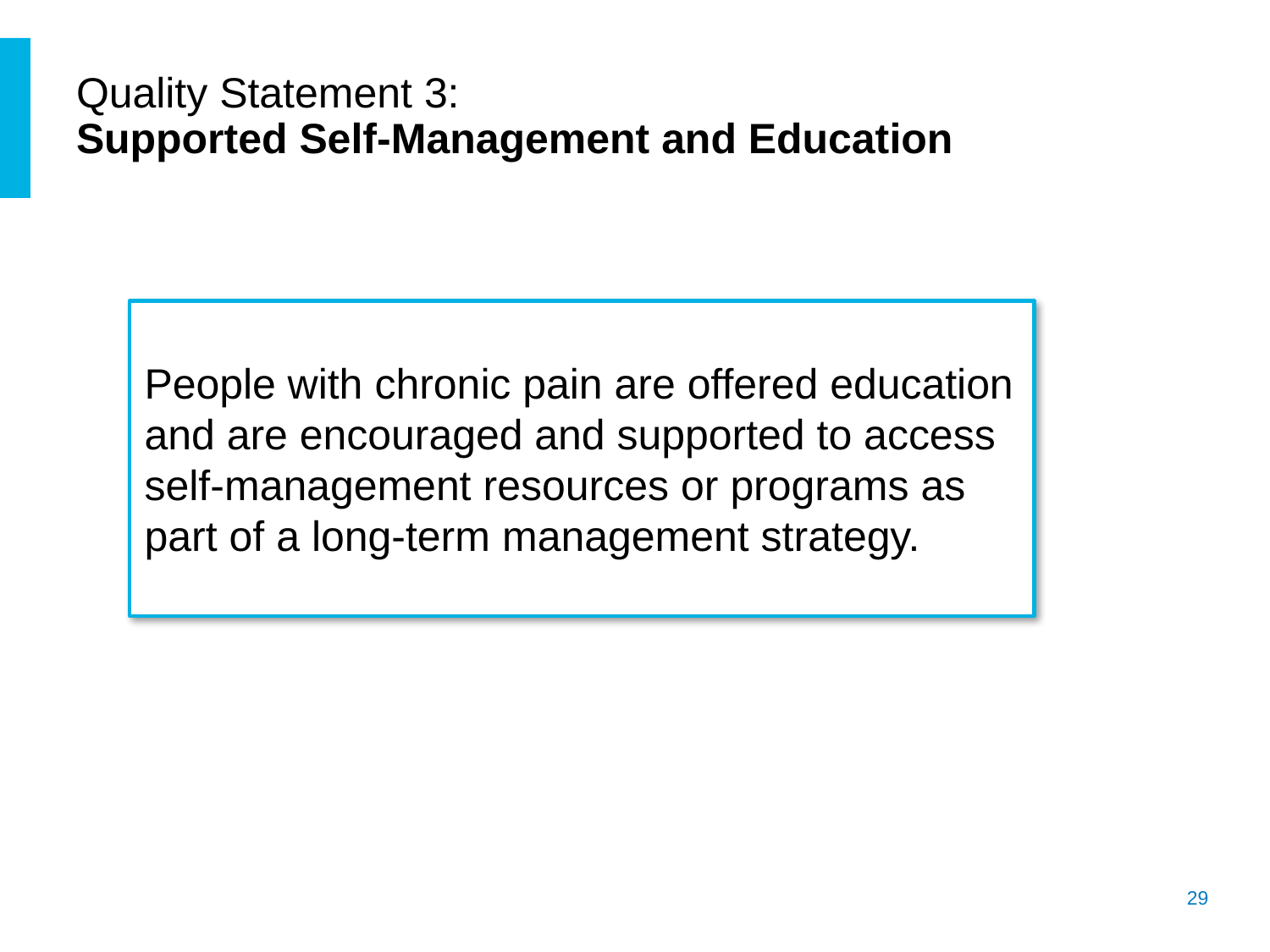

# Quality Statement 3: Supported Self-Management and Education
People with chronic pain are offered education and are encouraged and supported to access self-management resources or programs as part of a long-term management strategy.